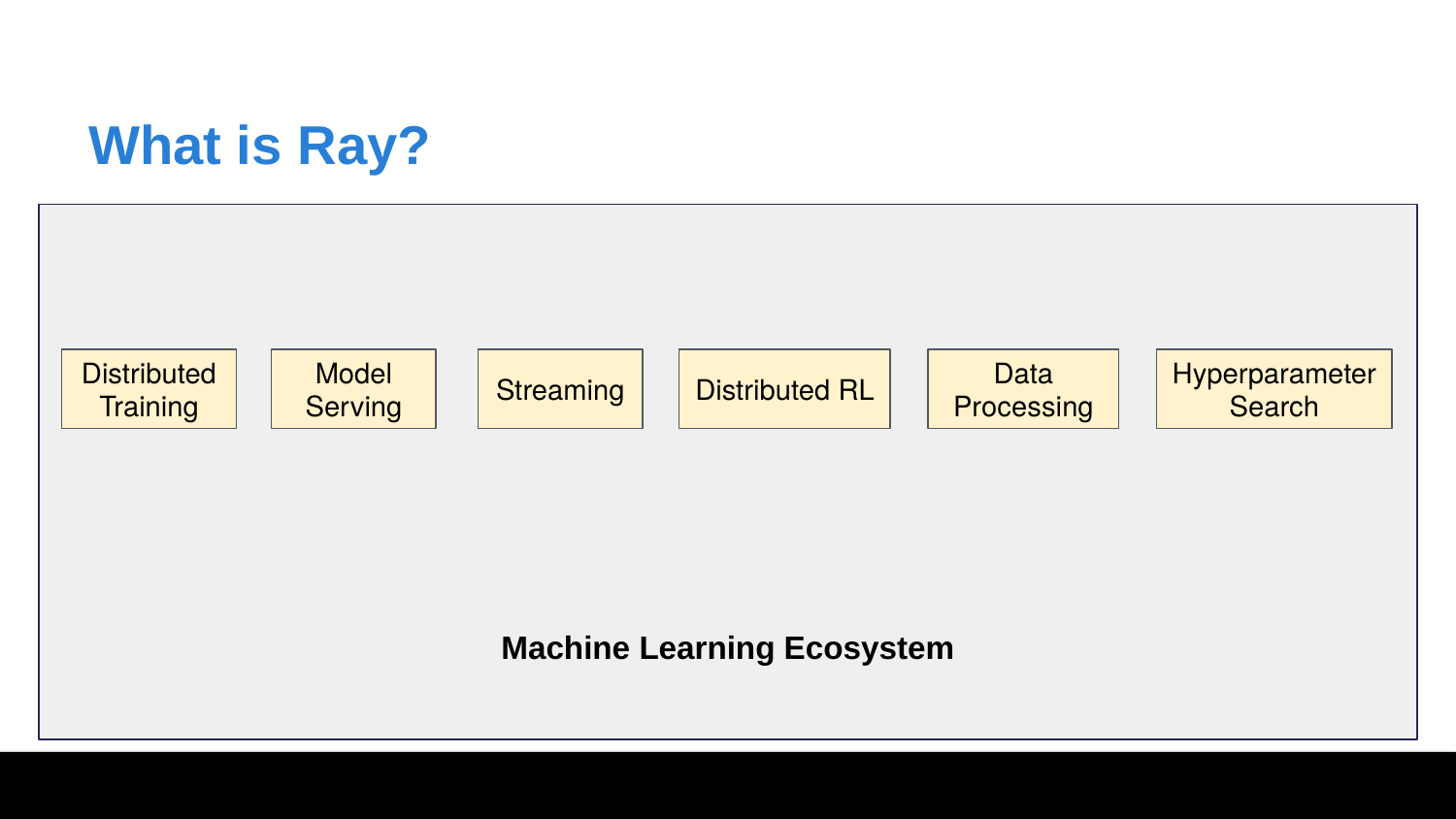

What is Ray?

Machine Learning Ecosystem
Distributed Training
Model Serving
Streaming
Distributed RL
Data Processing
Hyperparameter Search